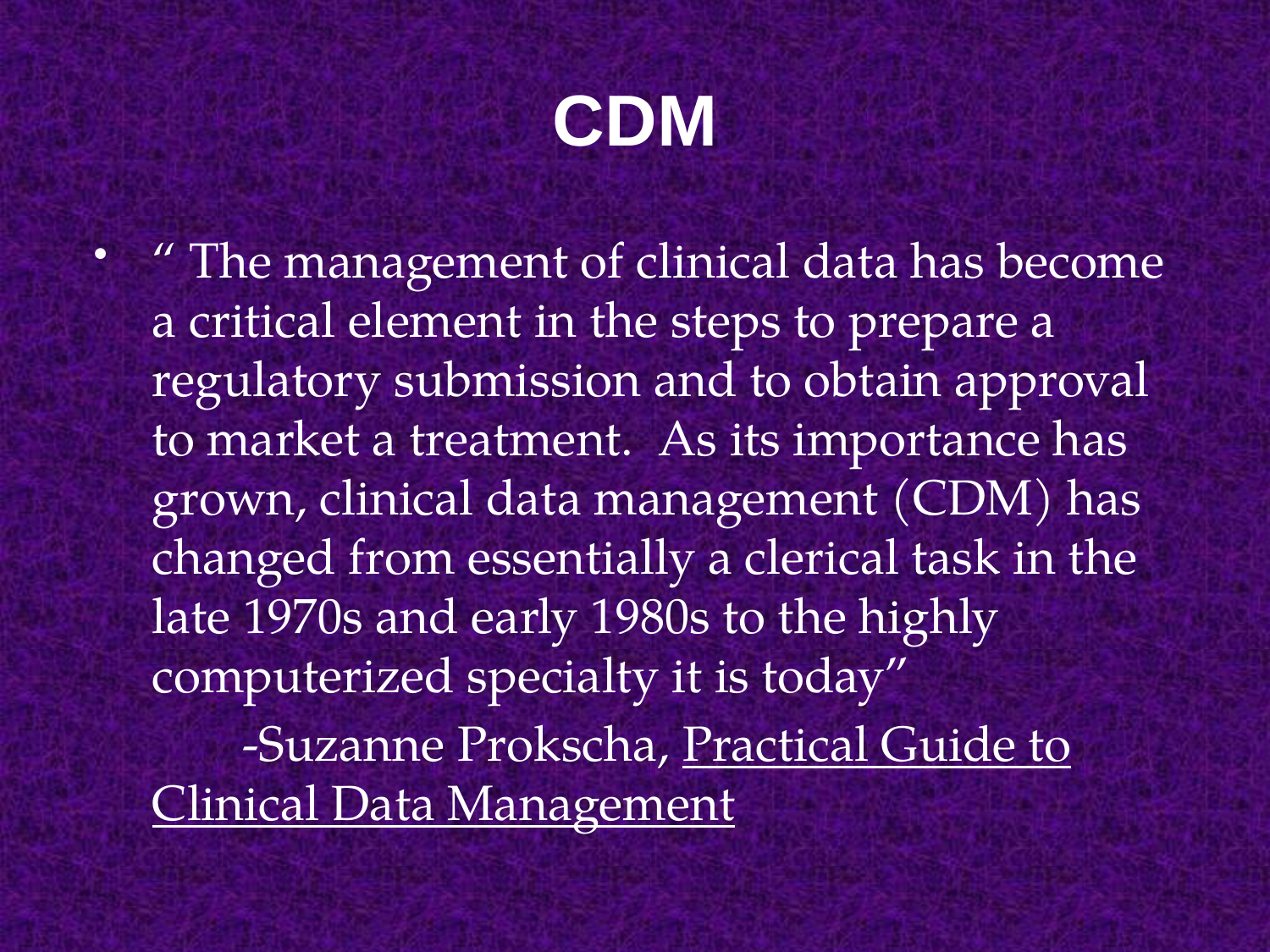

# CDM
“ The management of clinical data has become a critical element in the steps to prepare a regulatory submission and to obtain approval to market a treatment.  As its importance has grown, clinical data management (CDM) has  changed from essentially a clerical task in the late 1970s and early 1980s to the highly computerized specialty it is today”
            -Suzanne Prokscha, Practical Guide to Clinical Data Management